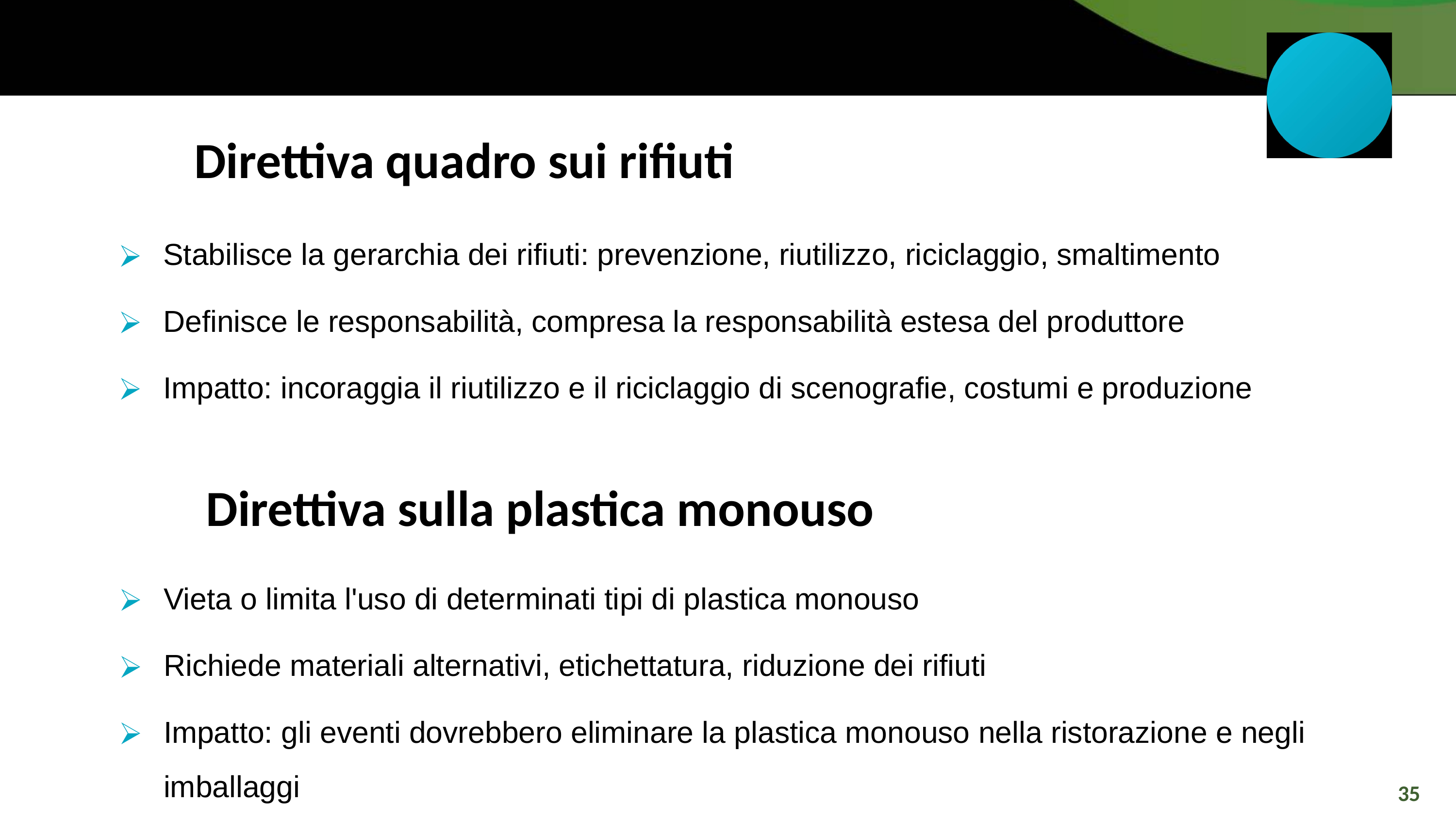

Direttiva quadro sui rifiuti
Stabilisce la gerarchia dei rifiuti: prevenzione, riutilizzo, riciclaggio, smaltimento
Definisce le responsabilità, compresa la responsabilità estesa del produttore
Impatto: incoraggia il riutilizzo e il riciclaggio di scenografie, costumi e produzione
 Direttiva sulla plastica monouso
Vieta o limita l'uso di determinati tipi di plastica monouso
Richiede materiali alternativi, etichettatura, riduzione dei rifiuti
Impatto: gli eventi dovrebbero eliminare la plastica monouso nella ristorazione e negli imballaggi
35